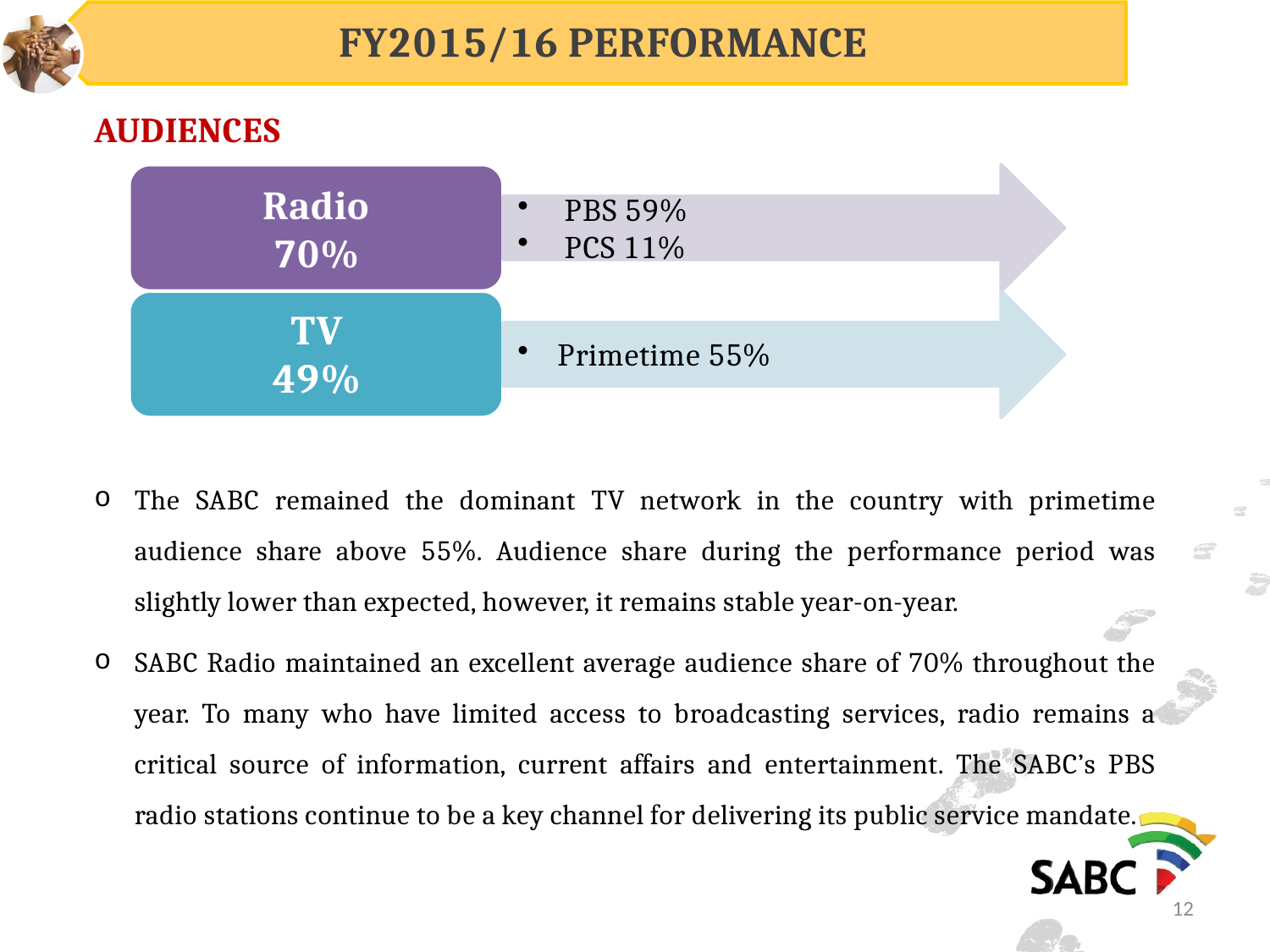

FY2015/16 PERFORMANCE

AUDIENCES
Radio
70%
 PBS 59%
 PCS 11%
TV
49%
Primetime 55%
The SABC remained the dominant TV network in the country with primetime audience share above 55%. Audience share during the performance period was slightly lower than expected, however, it remains stable year-on-year.
SABC Radio maintained an excellent average audience share of 70% throughout the year. To many who have limited access to broadcasting services, radio remains a critical source of information, current affairs and entertainment. The SABC’s PBS radio stations continue to be a key channel for delivering its public service mandate.
12